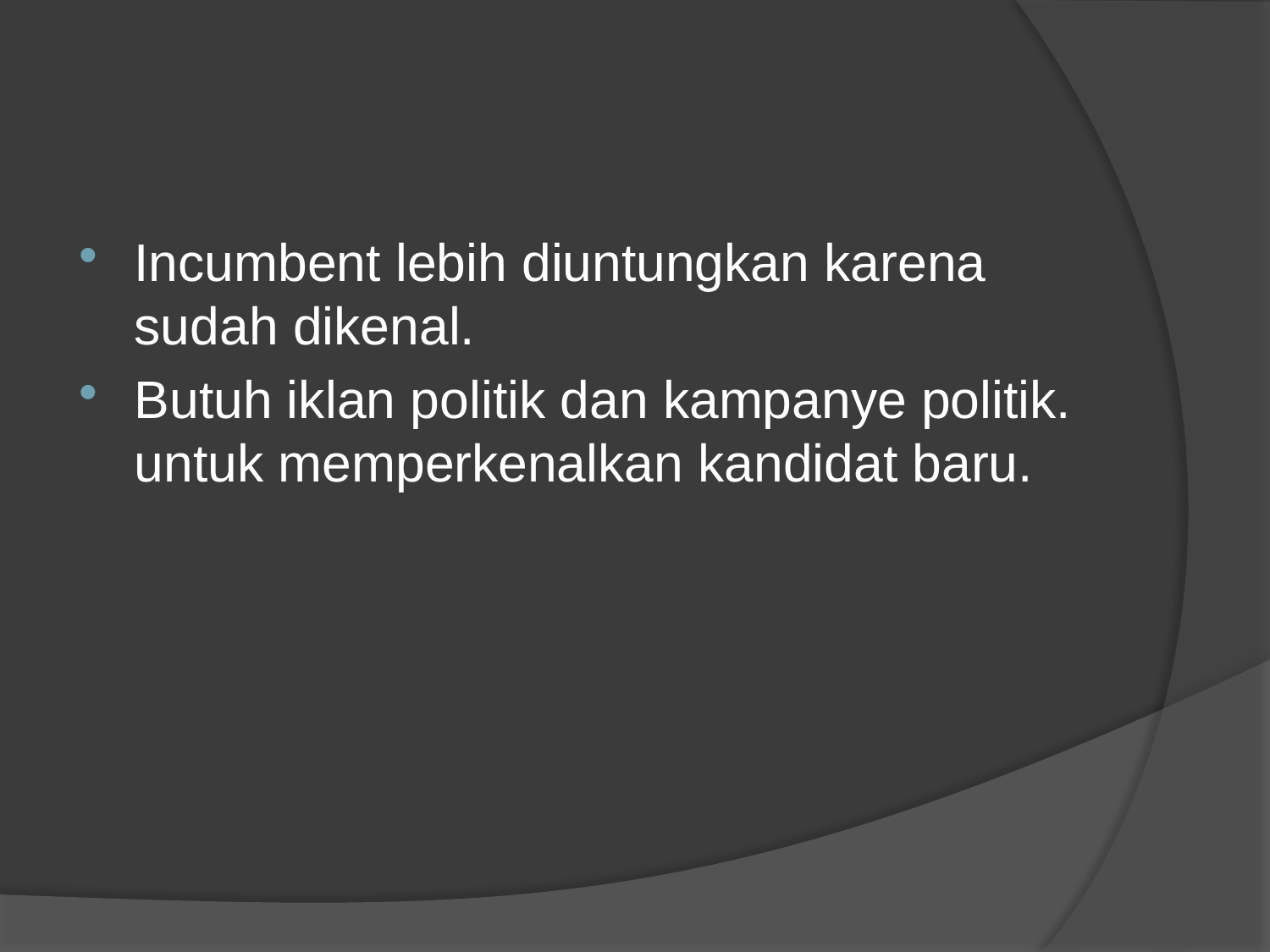

#
Incumbent lebih diuntungkan karena sudah dikenal.
Butuh iklan politik dan kampanye politik. untuk memperkenalkan kandidat baru.